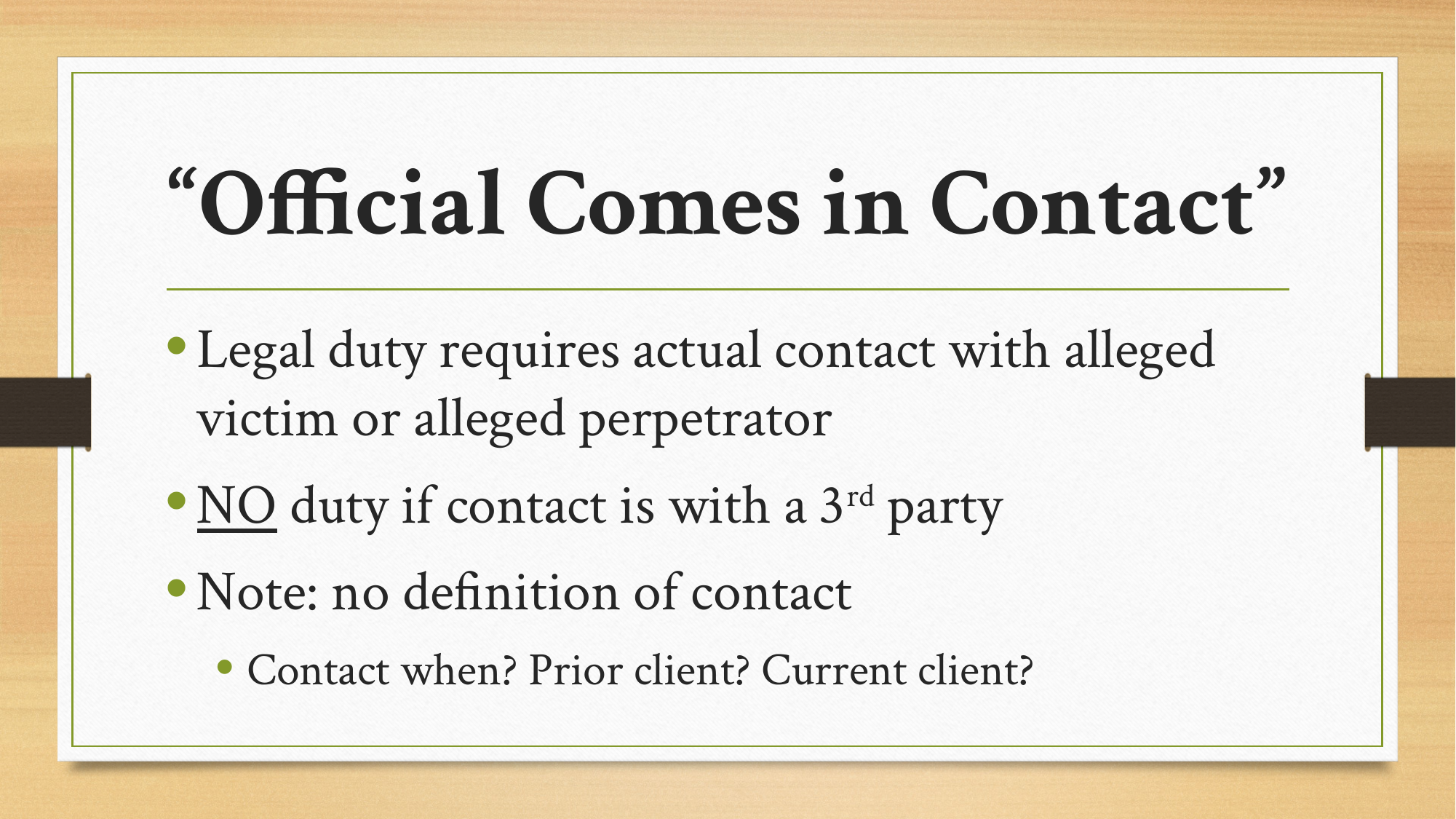

# “Official Comes in Contact”
Legal duty requires actual contact with alleged victim or alleged perpetrator
NO duty if contact is with a 3rd party
Note: no definition of contact
Contact when? Prior client? Current client?